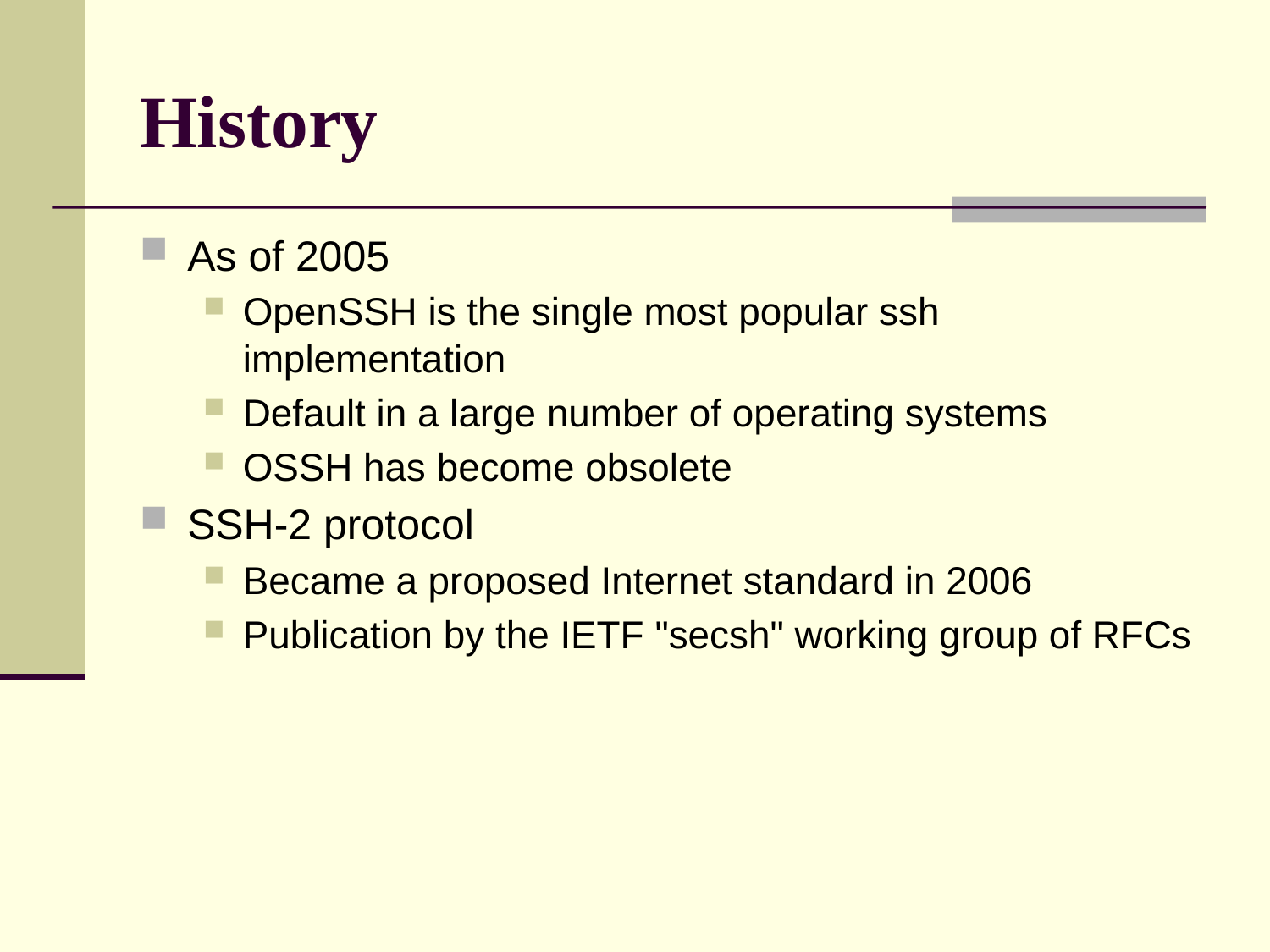

# History
As of 2005
OpenSSH is the single most popular ssh implementation
Default in a large number of operating systems
OSSH has become obsolete
SSH-2 protocol
Became a proposed Internet standard in 2006
Publication by the IETF "secsh" working group of RFCs